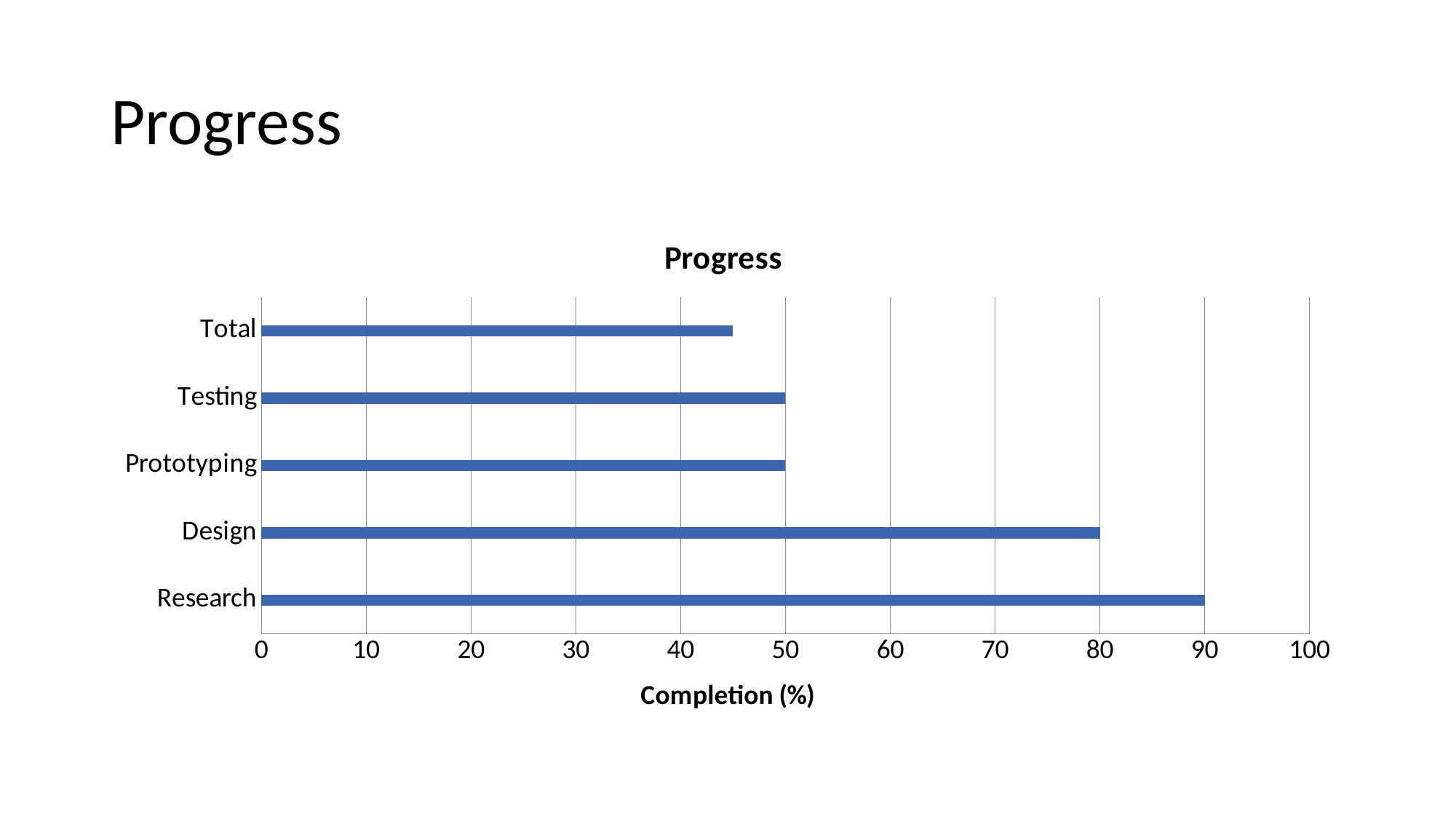

# Progress

### Chart: Progress

| Category | Series 1 | Column1 | Column2 | Column3 | Column4 | Column5 | Column6 | Column7 |
|---|---|---|---|---|---|---|---|---|
| Research | 90.0 | None | None | None | None | None | None | None |
| Design | 80.0 | None | None | None | None | None | None | None |
| Prototyping | 50.0 | None | None | None | None | None | None | None |
| Testing | 50.0 | None | None | None | None | None | None | None |
| Total | 45.0 | None | None | None | None | None | None | None |